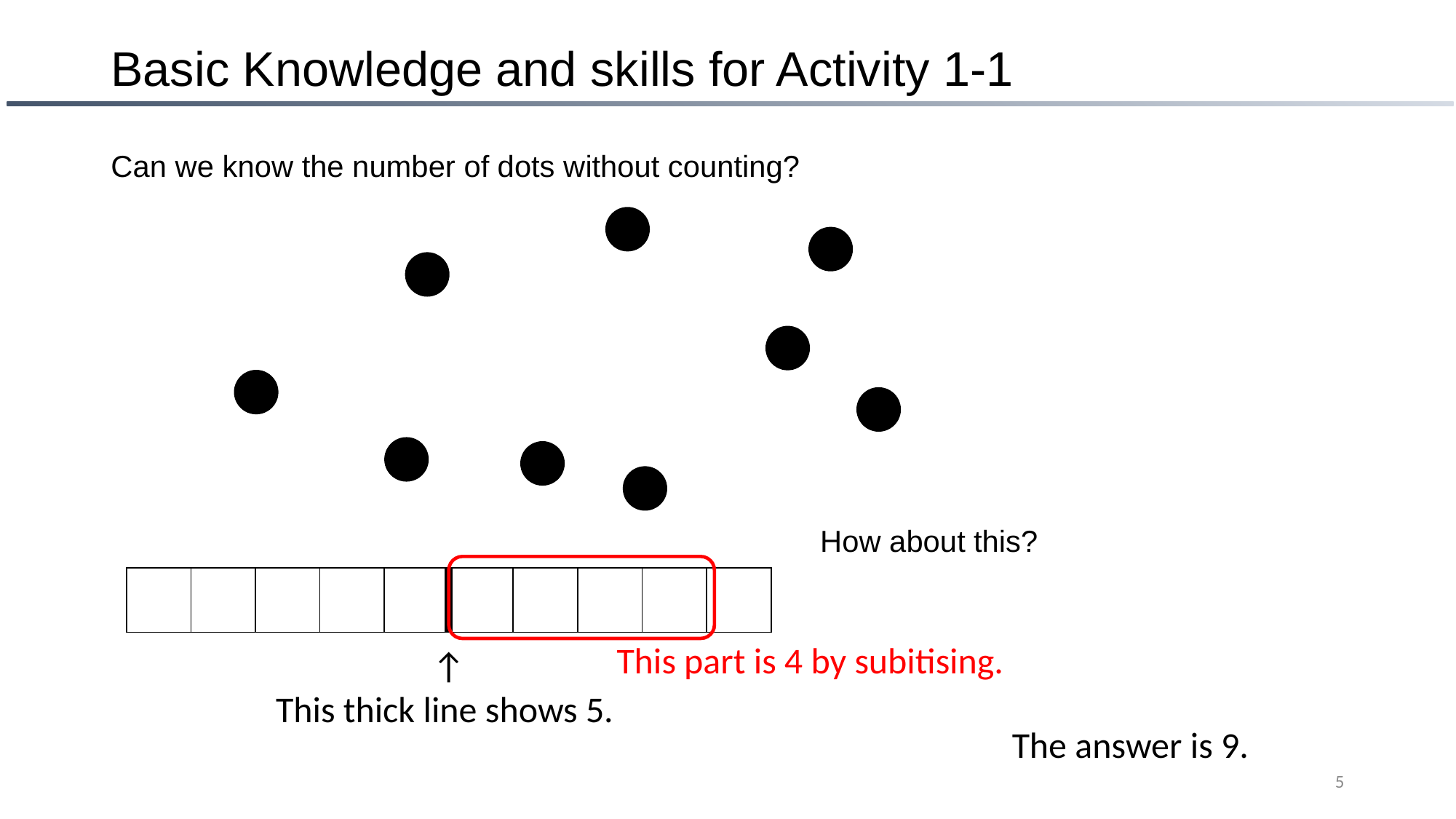

# Basic Knowledge and skills for Activity 1-1
Can we know the number of dots without counting?

How about this?

This part is 4 by subitising.
|  |  |  |  |  |  |  |  |  |  |
| --- | --- | --- | --- | --- | --- | --- | --- | --- | --- |
↑
This thick line shows 5.
The answer is 9.
5